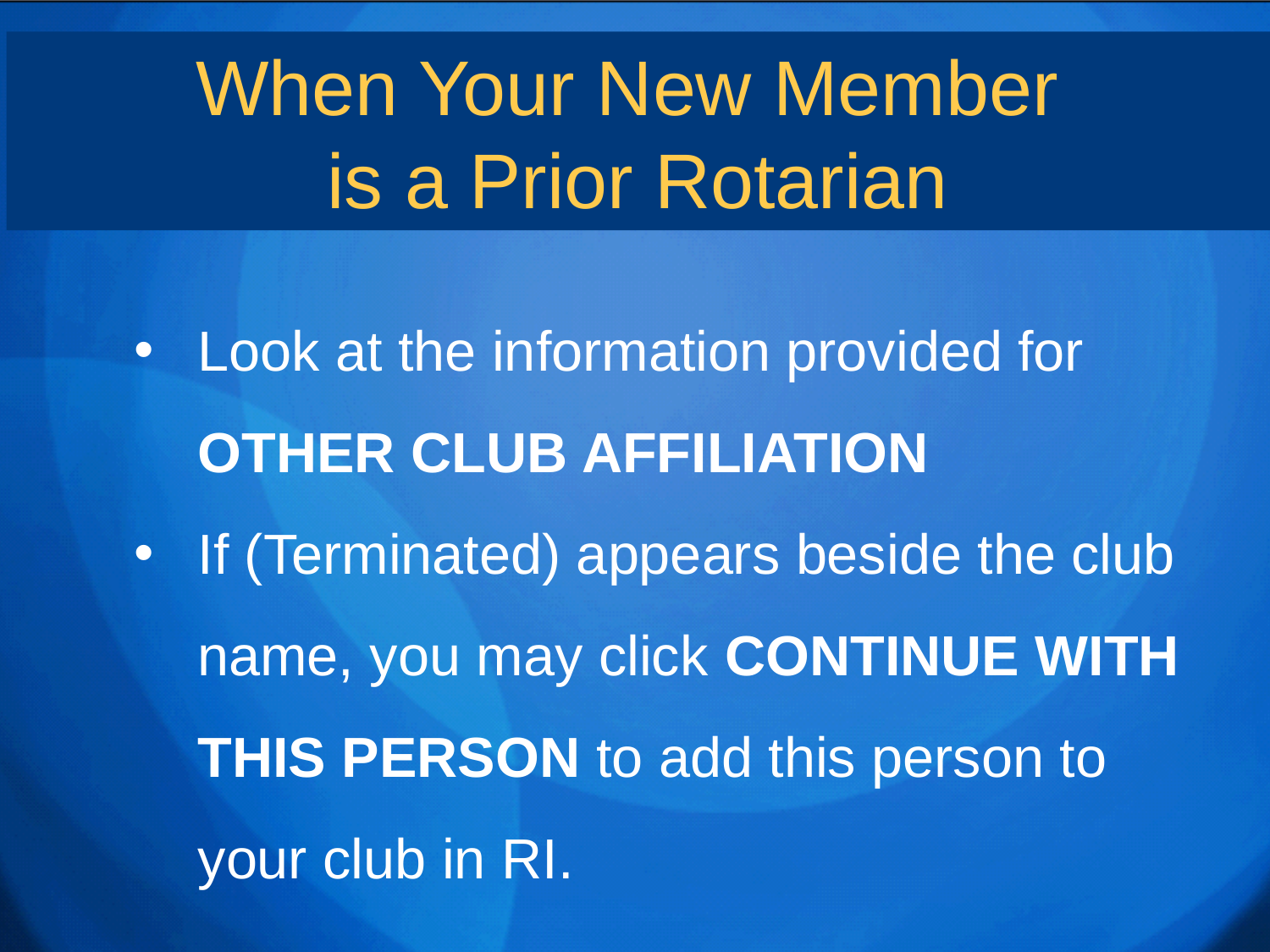

When Your New Member
is a Prior Rotarian
Look at the information provided for OTHER CLUB AFFILIATION
If (Terminated) appears beside the club name, you may click CONTINUE WITH THIS PERSON to add this person to your club in RI.